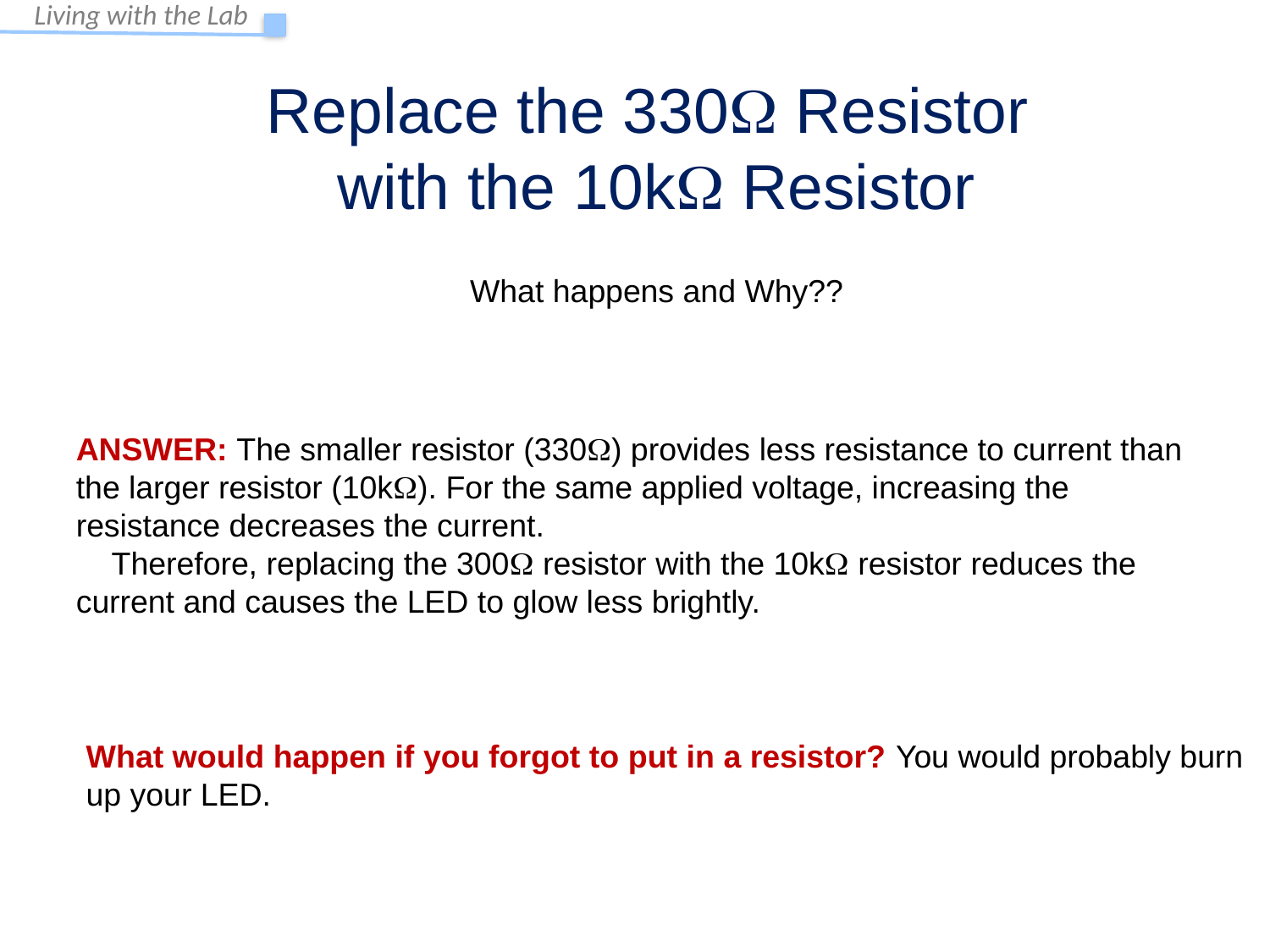

Replace the 330Ω Resistor
with the 10kΩ Resistor
What happens and Why??
ANSWER: The smaller resistor (330Ω) provides less resistance to current than the larger resistor (10kΩ). For the same applied voltage, increasing the resistance decreases the current.
    Therefore, replacing the 300Ω resistor with the 10kΩ resistor reduces the current and causes the LED to glow less brightly.
What would happen if you forgot to put in a resistor? You would probably burn
up your LED.